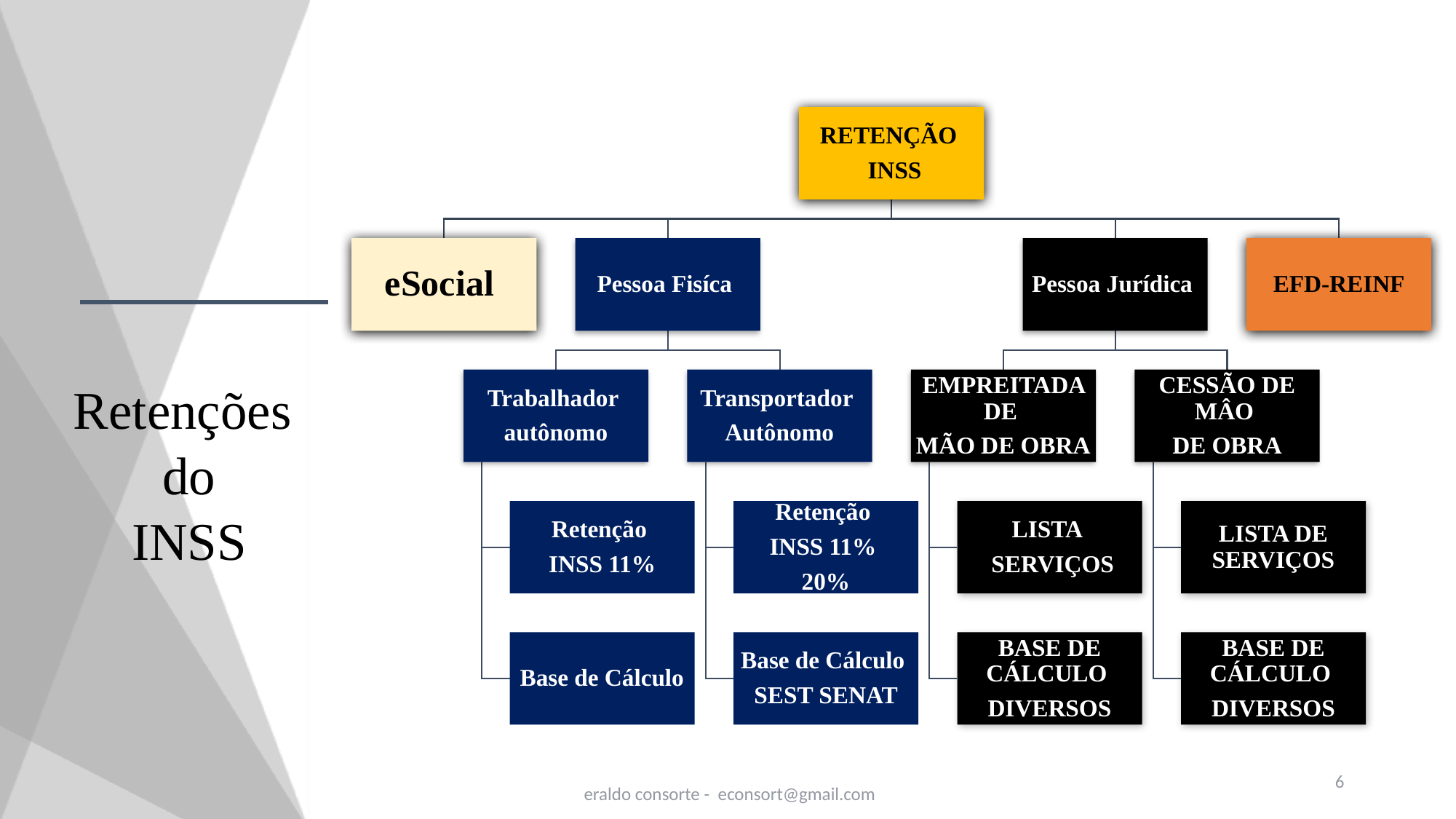

RETENÇÃO
 INSS
eSocial
Pessoa Fisíca
Trabalhador
autônomo
Retenção
INSS 11%
Base de Cálculo
Transportador
Autônomo
Retenção
INSS 11%
20%
Base de Cálculo
SEST SENAT
Pessoa Jurídica
EMPREITADA DE
MÃO DE OBRA
LISTA
 SERVIÇOS
BASE DE CÁLCULO
DIVERSOS
CESSÃO DE MÂO
DE OBRA
LISTA DE SERVIÇOS
BASE DE CÁLCULO
DIVERSOS
EFD-REINF
# Retenções do INSS
6
eraldo consorte -  econsort@gmail.com